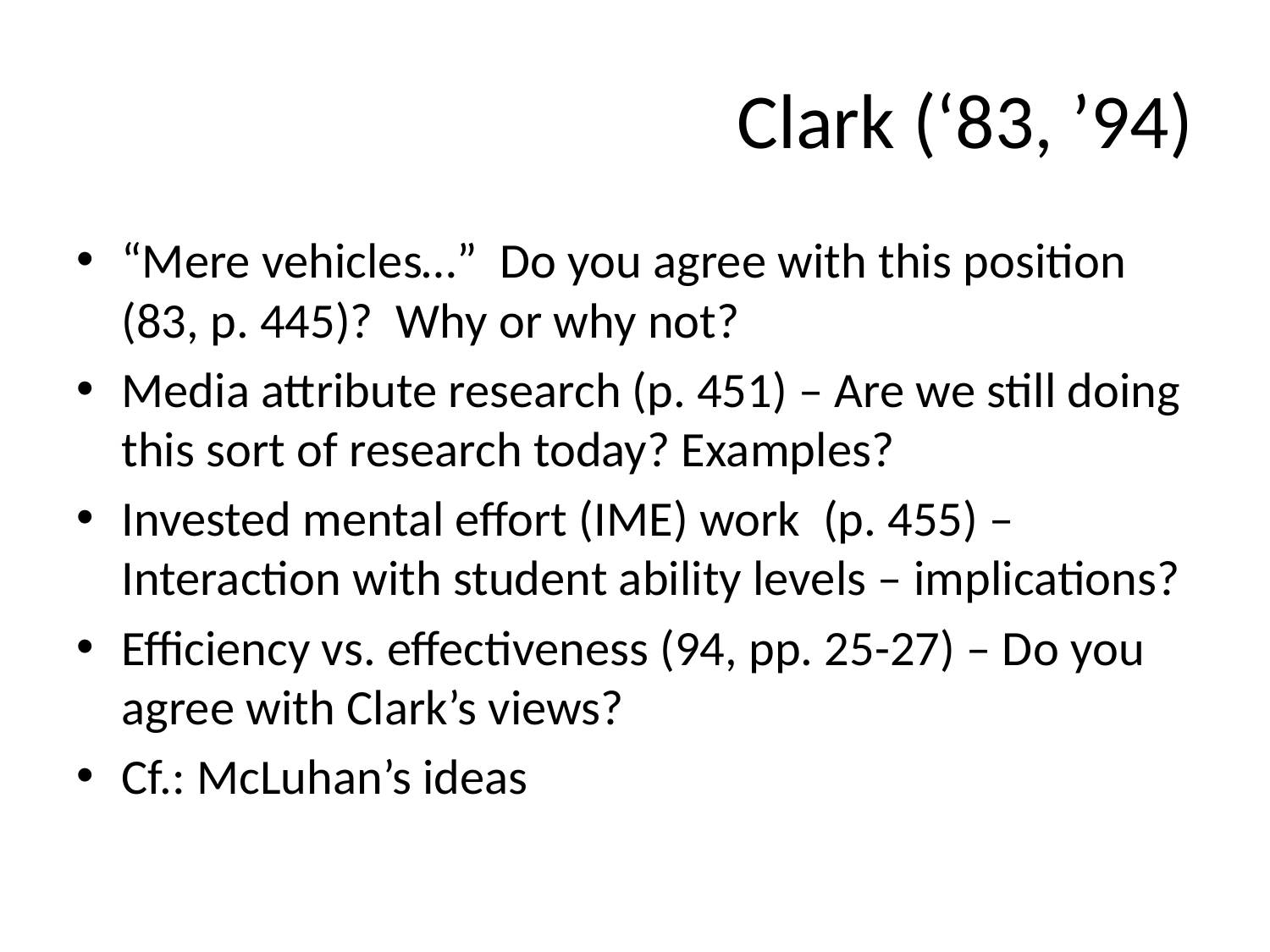

# Clark (‘83, ’94)
“Mere vehicles…”  Do you agree with this position (83, p. 445)?  Why or why not?
Media attribute research (p. 451) – Are we still doing this sort of research today? Examples?
Invested mental effort (IME) work  (p. 455) – Interaction with student ability levels – implications?
Efficiency vs. effectiveness (94, pp. 25-27) – Do you agree with Clark’s views?
Cf.: McLuhan’s ideas